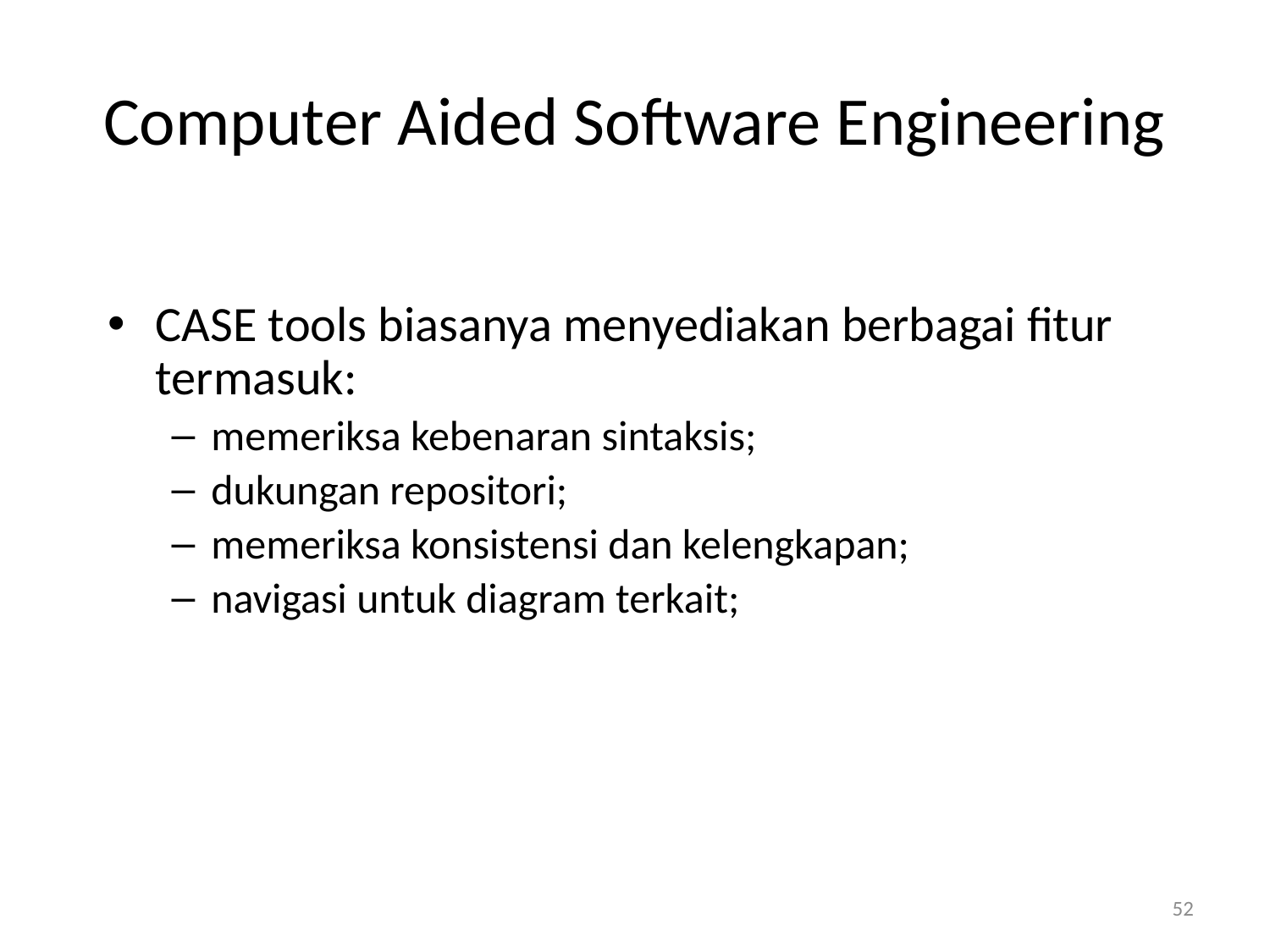

# Computer Aided Software Engineering
CASE tools biasanya menyediakan berbagai fitur termasuk:
memeriksa kebenaran sintaksis;
dukungan repositori;
memeriksa konsistensi dan kelengkapan;
navigasi untuk diagram terkait;
52